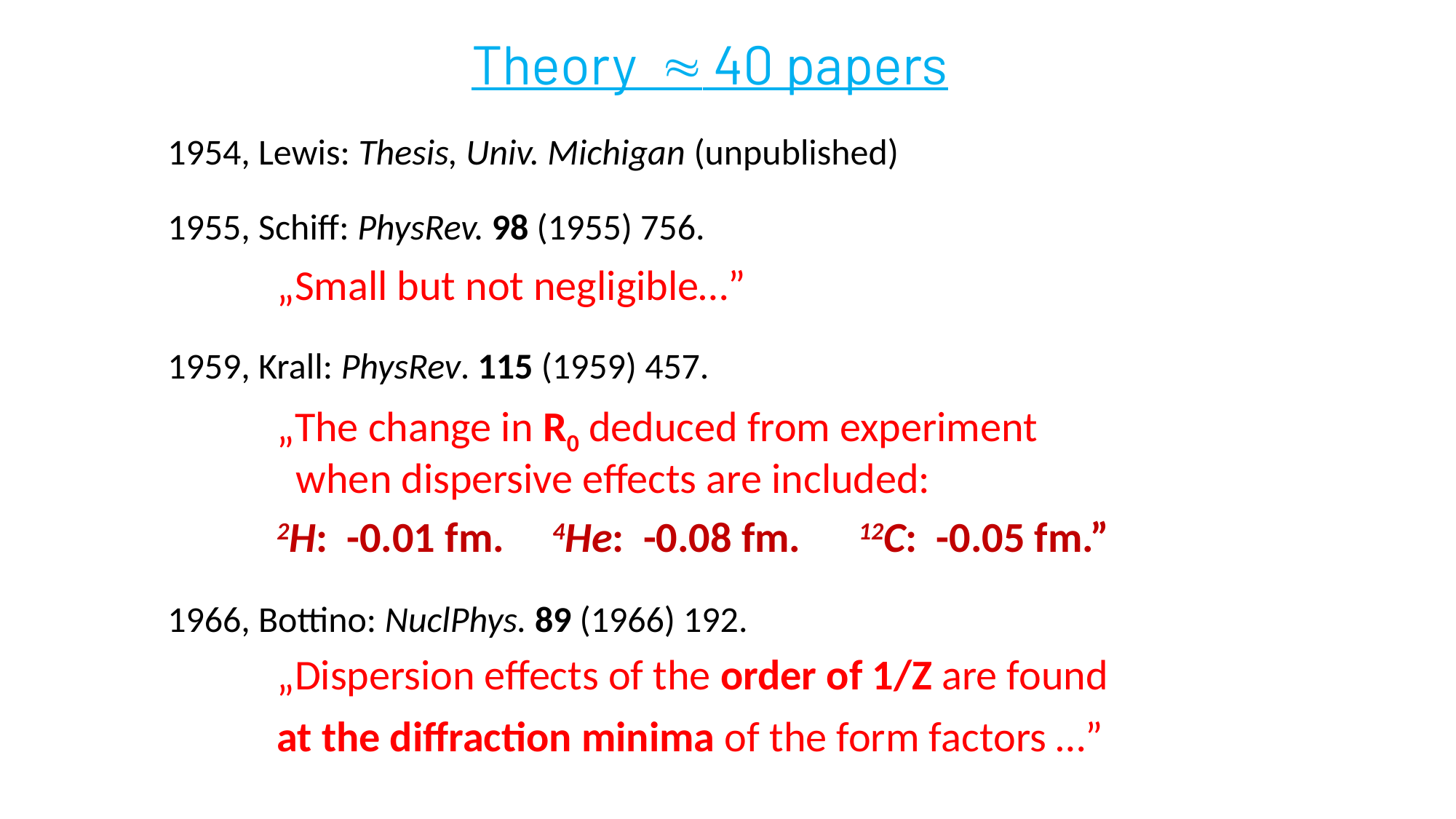

Theory  ≈ 40 papers

1954, Lewis: Thesis, Univ. Michigan (unpublished)

1955, Schiff: PhysRev. 98 (1955) 756.
	„Small but not negligible…”

1959, Krall: PhysRev. 115 (1959) 457.
	„The change in R0 deduced from experiment
	  when dispersive effects are included:

	2H:  -0.01 fm.     4He:  -0.08 fm.      12C:  -0.05 fm.”

1966, Bottino: NuclPhys. 89 (1966) 192.

	„Dispersion effects of the order of 1/Z are found
	at the diffraction minima of the form factors …”